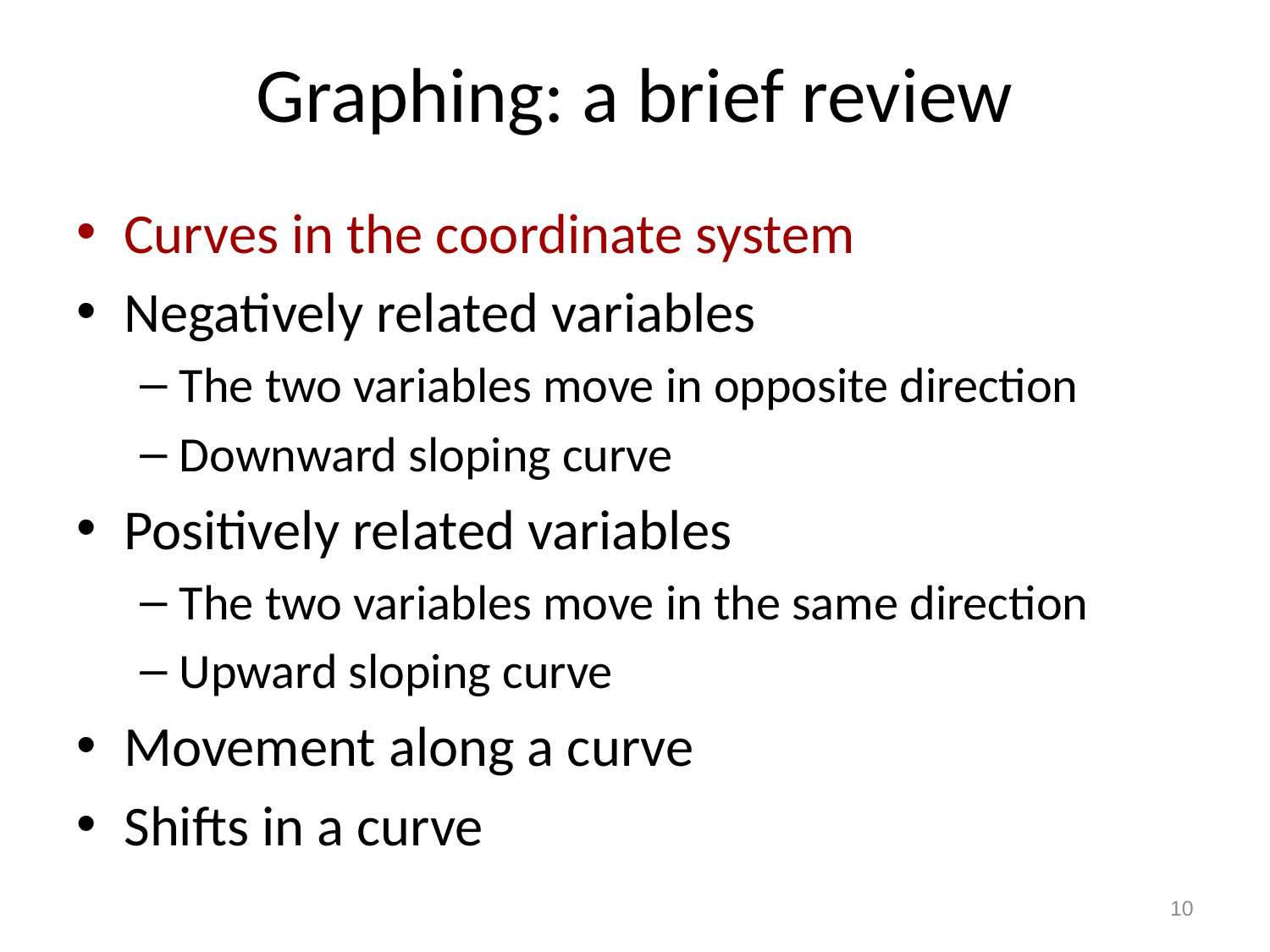

# Graphing: a brief review
Curves in the coordinate system
Negatively related variables
The two variables move in opposite direction
Downward sloping curve
Positively related variables
The two variables move in the same direction
Upward sloping curve
Movement along a curve
Shifts in a curve
10